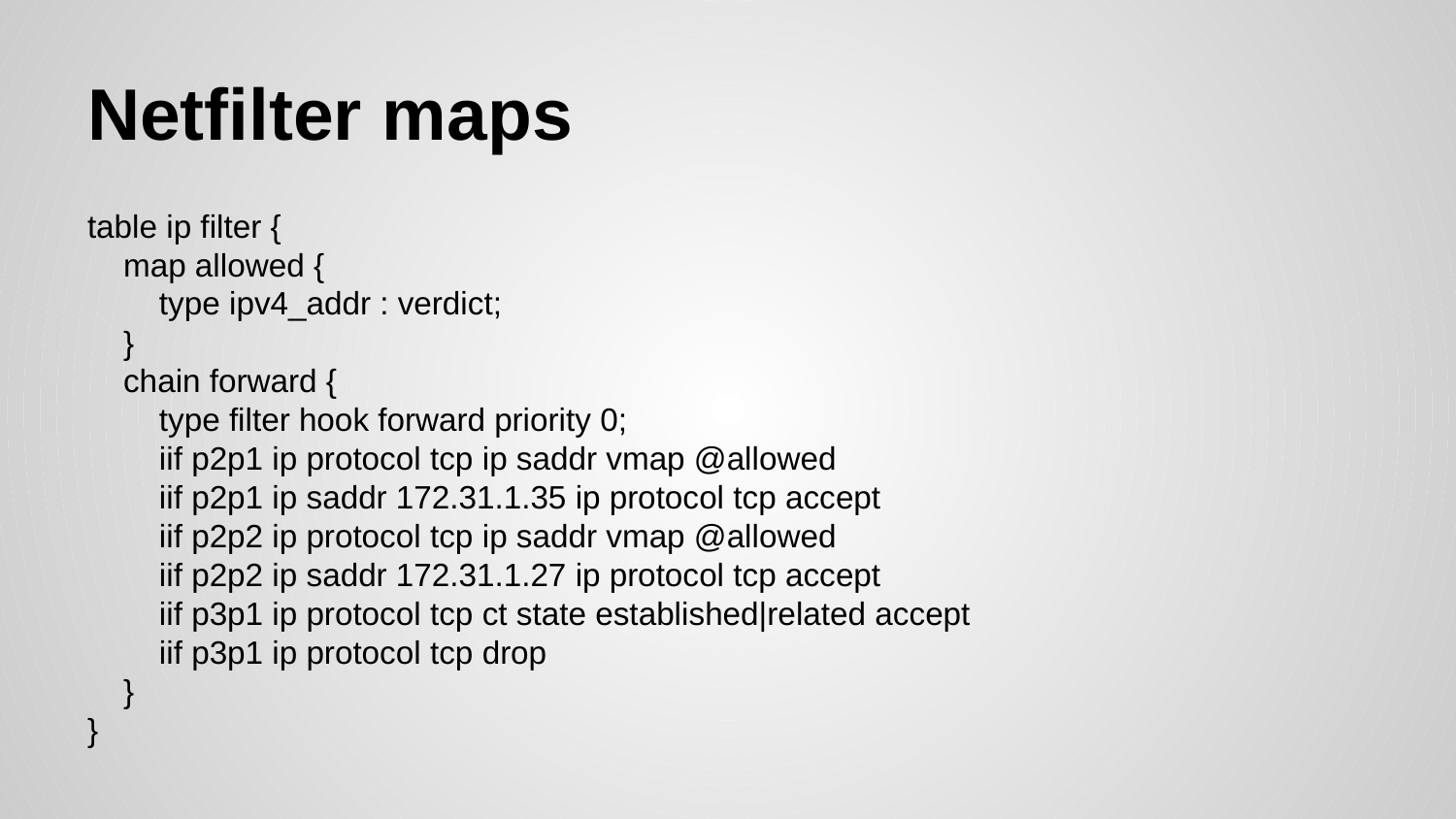

# Netfilter maps
table ip filter {
    map allowed {
        type ipv4_addr : verdict;
    }
    chain forward {
        type filter hook forward priority 0;
        iif p2p1 ip protocol tcp ip saddr vmap @allowed
        iif p2p1 ip saddr 172.31.1.35 ip protocol tcp accept
        iif p2p2 ip protocol tcp ip saddr vmap @allowed
        iif p2p2 ip saddr 172.31.1.27 ip protocol tcp accept
        iif p3p1 ip protocol tcp ct state established|related accept
        iif p3p1 ip protocol tcp drop
    }
}